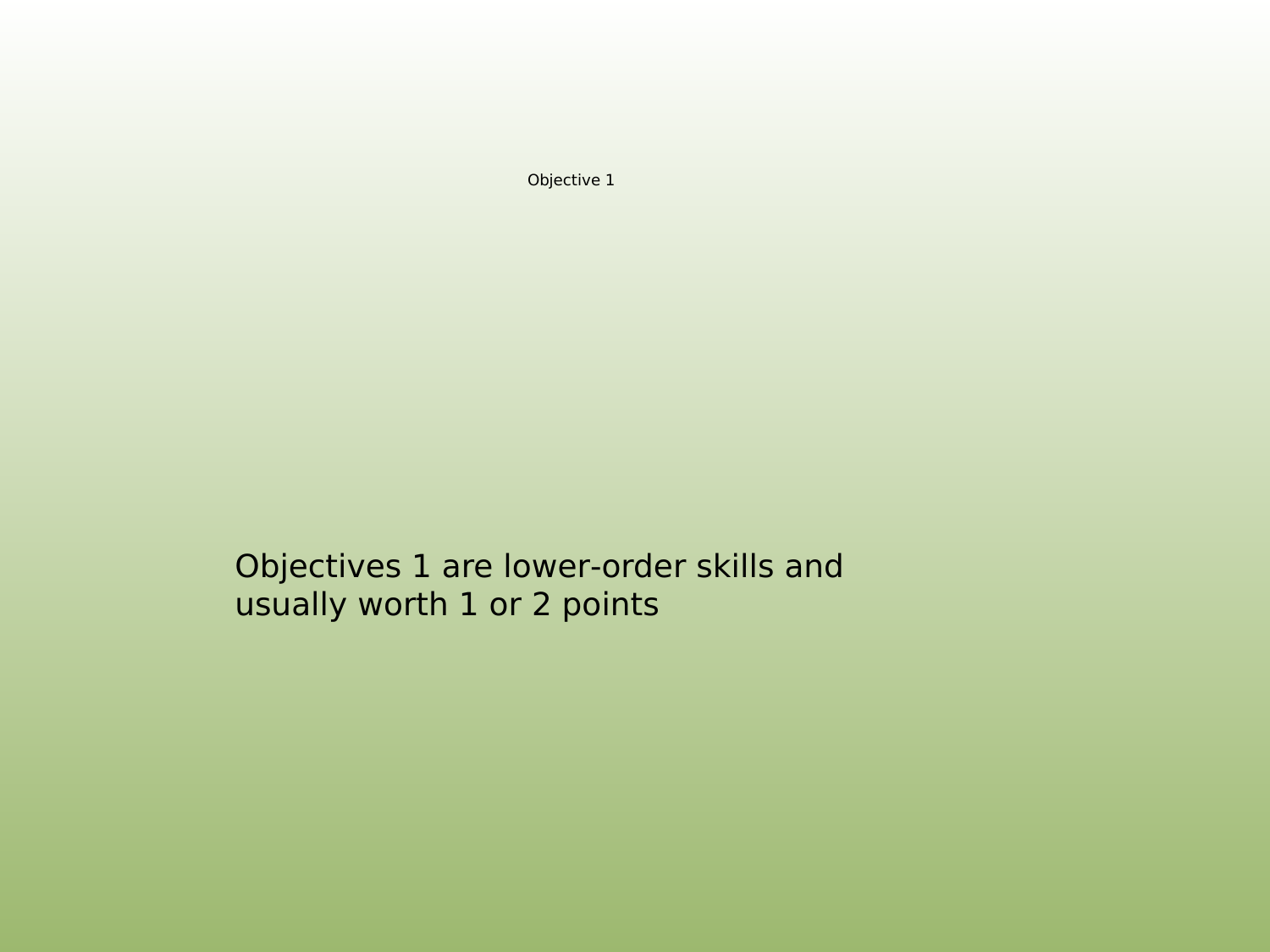

Objective 1
Objectives 1 are lower‑order skills and usually worth 1 or 2 points